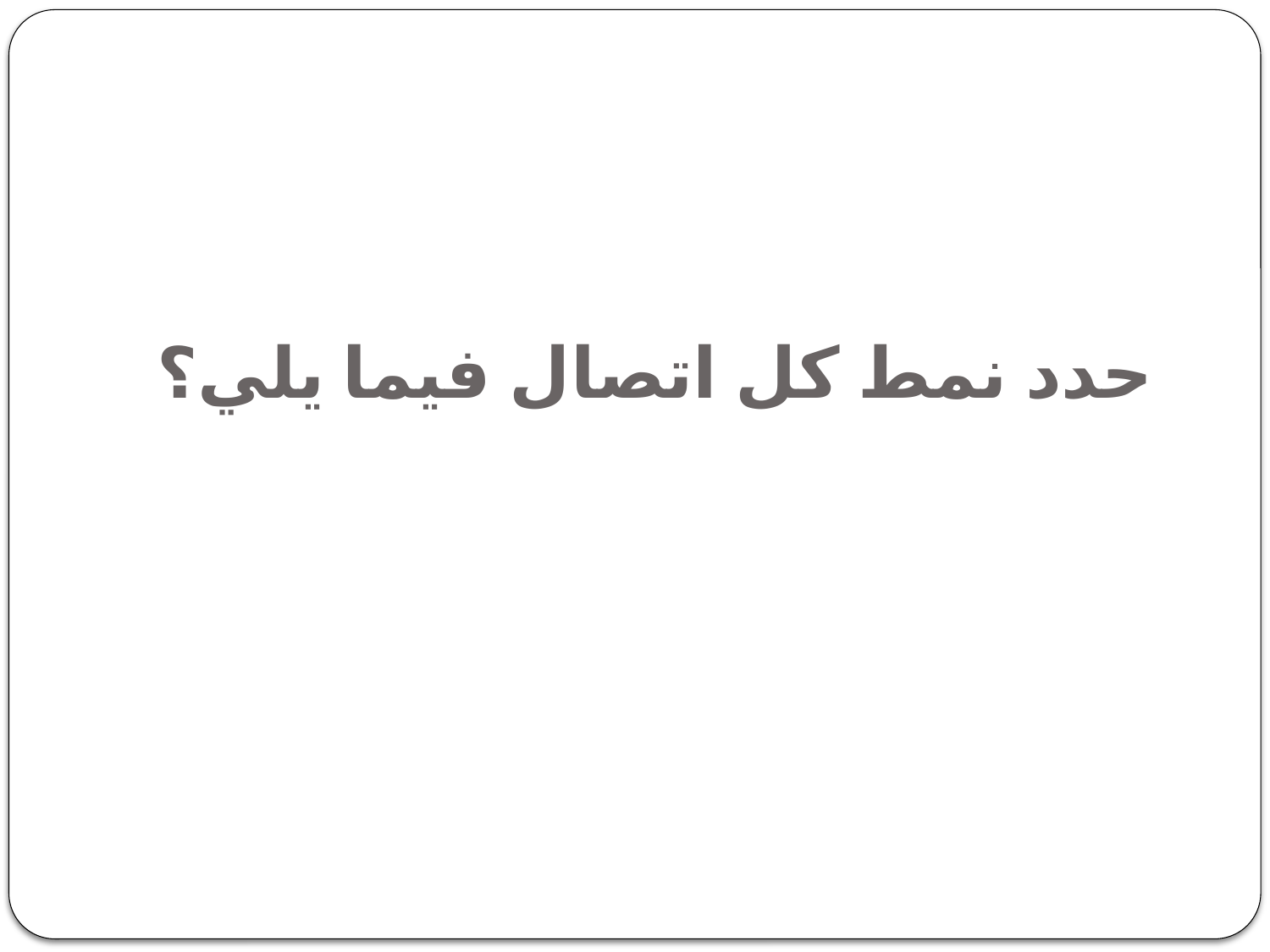

# حدد نمط كل اتصال فيما يلي؟